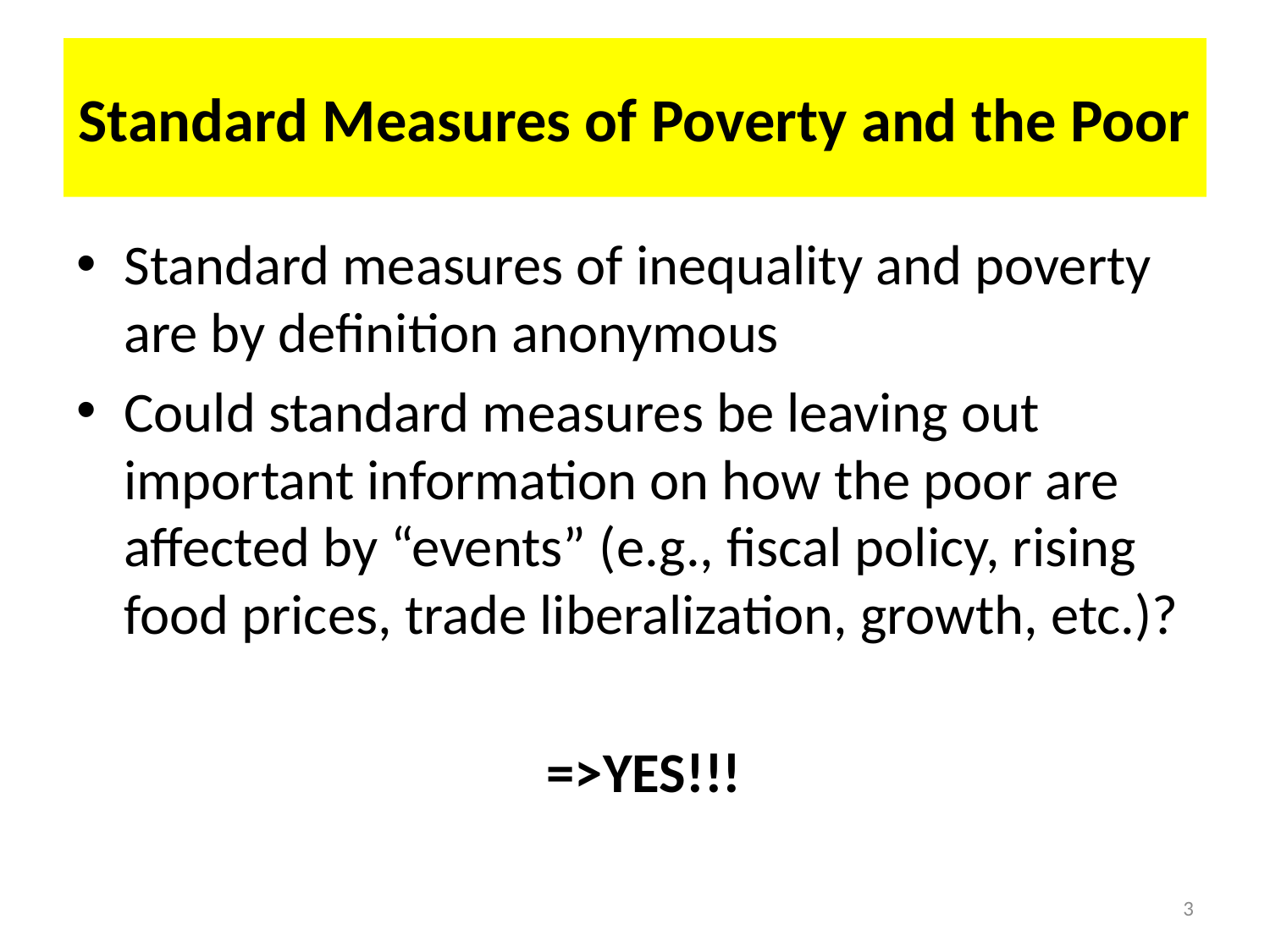

# Standard Measures of Poverty and the Poor
Standard measures of inequality and poverty are by definition anonymous
Could standard measures be leaving out important information on how the poor are affected by “events” (e.g., fiscal policy, rising food prices, trade liberalization, growth, etc.)?

=>YES!!!
3